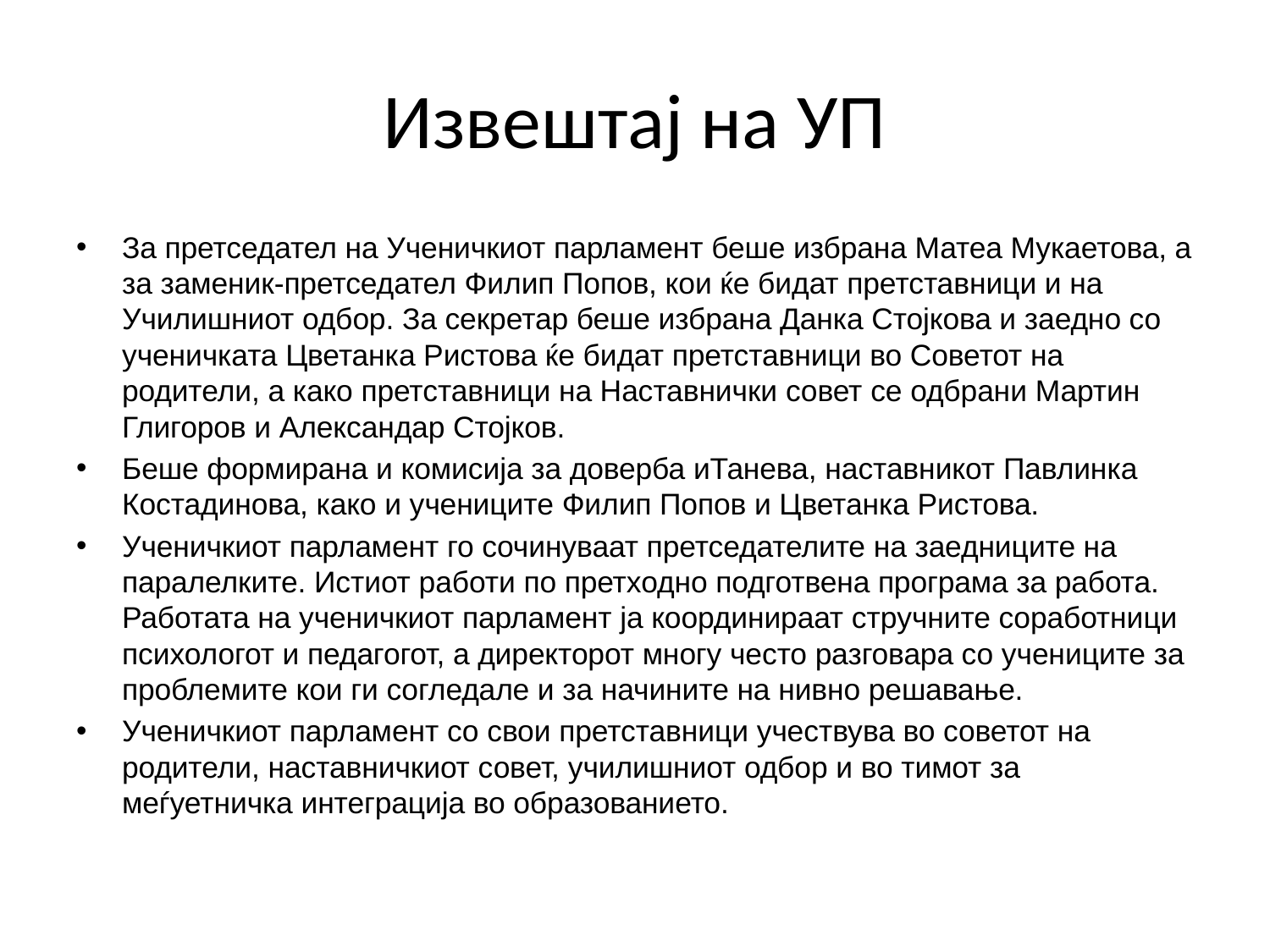

# Извештај на УП
За претседател на Ученичкиот парламент беше избрана Матеа Мукаетова, а за заменик-претседател Филип Попов, кои ќе бидат претставници и на Училишниот одбор. За секретар беше избрана Данка Стојкова и заедно со ученичката Цветанка Ристова ќе бидат претставници во Советот на родители, а како претставници на Наставнички совет се одбрани Мартин Глигоров и Александар Стојков.
Беше формирана и комисија за доверба иТанева, наставникот Павлинка Костадинова, како и учениците Филип Попов и Цветанка Ристова.
Ученичкиот парламент го сочинуваат претседателите на заедниците на паралелките. Истиот работи по претходно подготвена програма за работа. Работата на ученичкиот парламент ја координираат стручните соработници психологот и педагогот, а директорот многу често разговара со учениците за проблемите кои ги согледале и за начините на нивно решавање.
Ученичкиот парламент со свои претставници учествува во советот на родители, наставничкиот совет, училишниот одбор и во тимот за меѓуетничка интеграција во образованието.